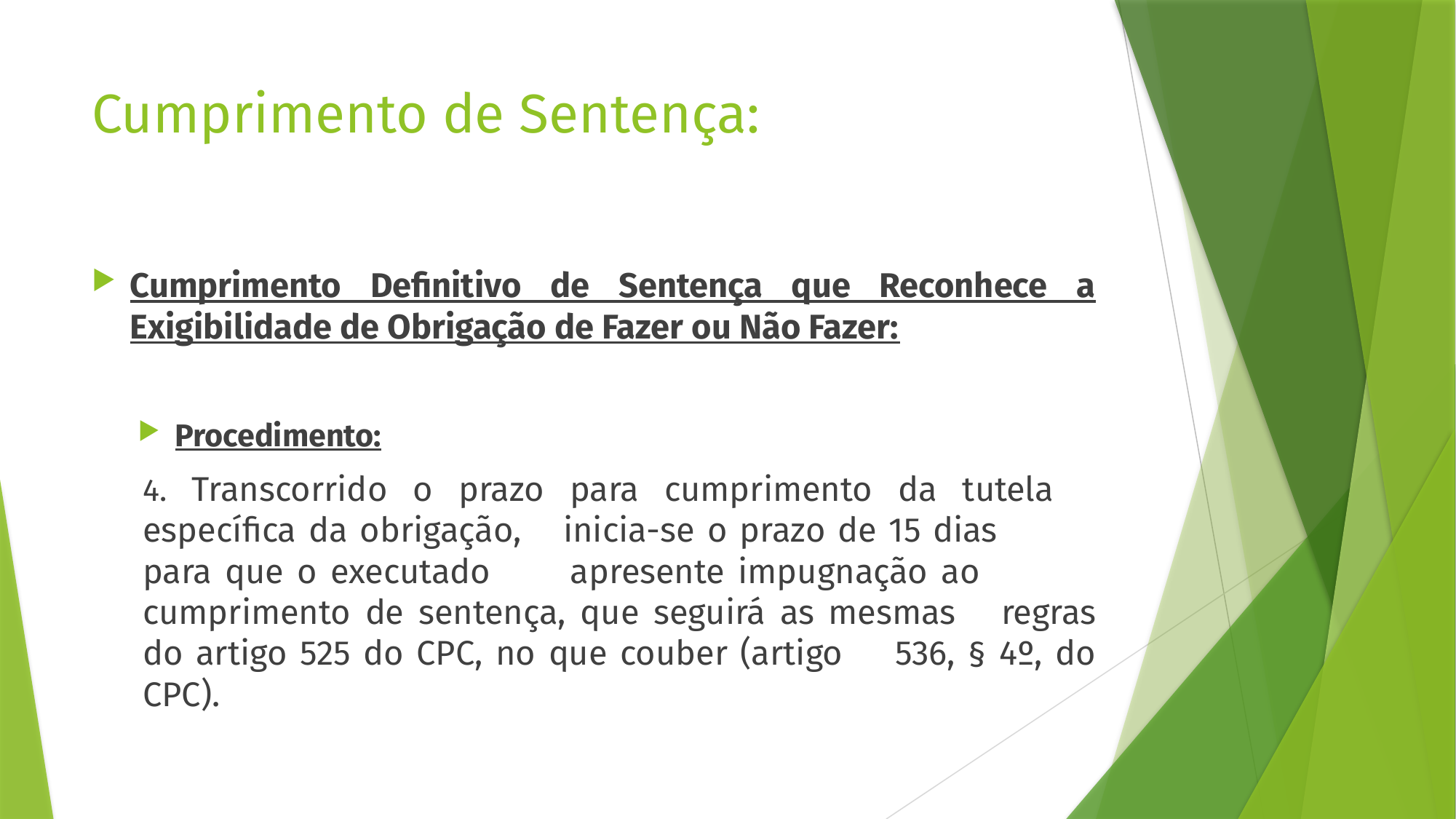

# Cumprimento de Sentença:
Cumprimento Definitivo de Sentença que Reconhece a Exigibilidade de Obrigação de Fazer ou Não Fazer:

Procedimento:
	4. Transcorrido o prazo para cumprimento da tutela 	específica da obrigação, 	inicia-se o prazo de 15 dias 	para que o executado 	apresente impugnação ao 	cumprimento de sentença, que seguirá as mesmas 	regras do artigo 525 do CPC, no que couber (artigo 	536, § 4º, do CPC).